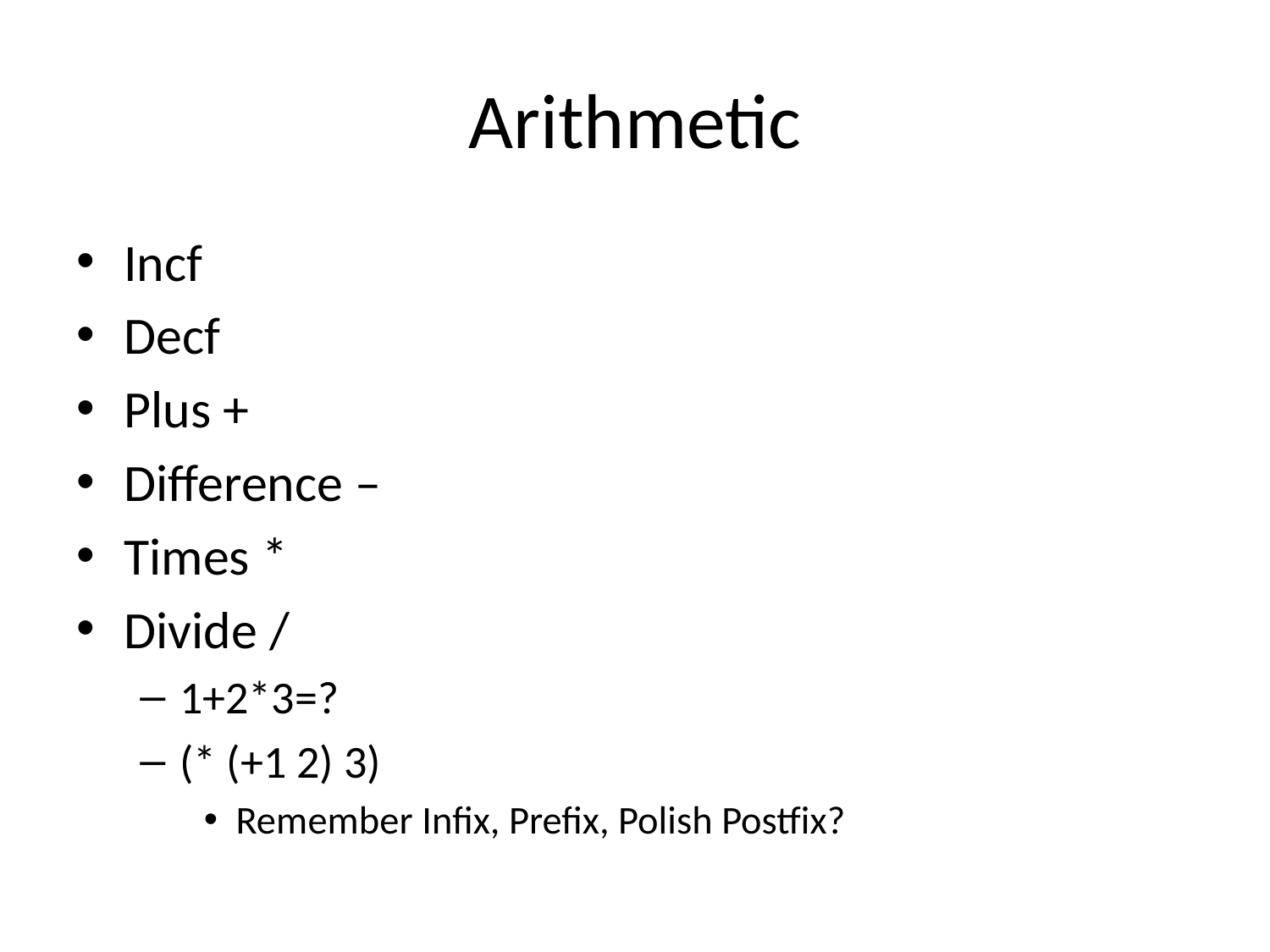

# Arithmetic
Incf
Decf
Plus +
Difference –
Times *
Divide /
1+2*3=?
(* (+1 2) 3)
Remember Infix, Prefix, Polish Postfix?